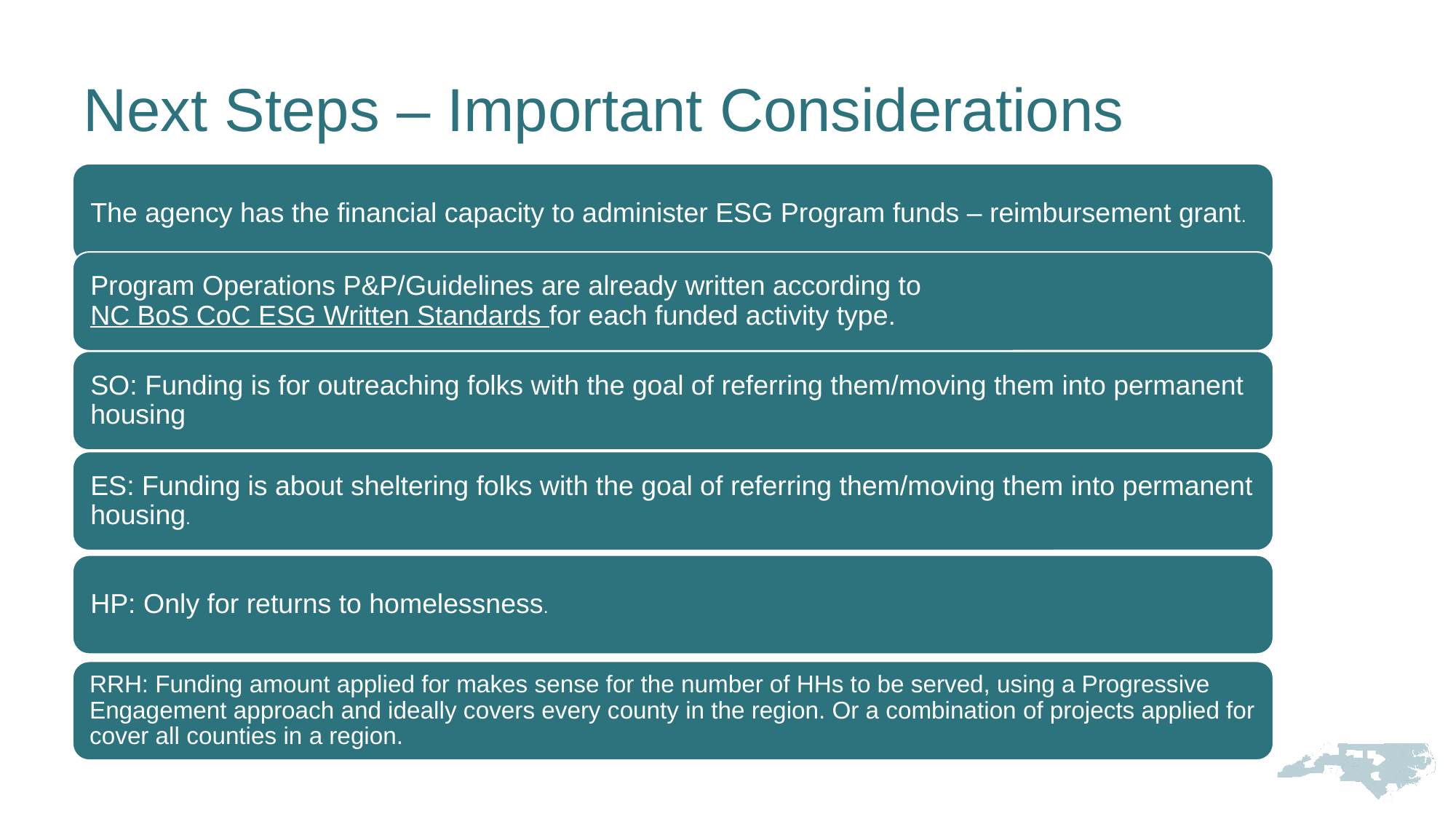

# Next Steps – Important Considerations
The agency has the financial capacity to administer ESG Program funds – reimbursement grant.
Program Operations P&P/Guidelines are already written according to NC BoS CoC ESG Written Standards for each funded activity type.
SO: Funding is for outreaching folks with the goal of referring them/moving them into permanent housing
ES: Funding is about sheltering folks with the goal of referring them/moving them into permanent housing.
HP: Only for returns to homelessness.
RRH: Funding amount applied for makes sense for the number of HHs to be served, using a Progressive Engagement approach and ideally covers every county in the region. Or a combination of projects applied for cover all counties in a region.